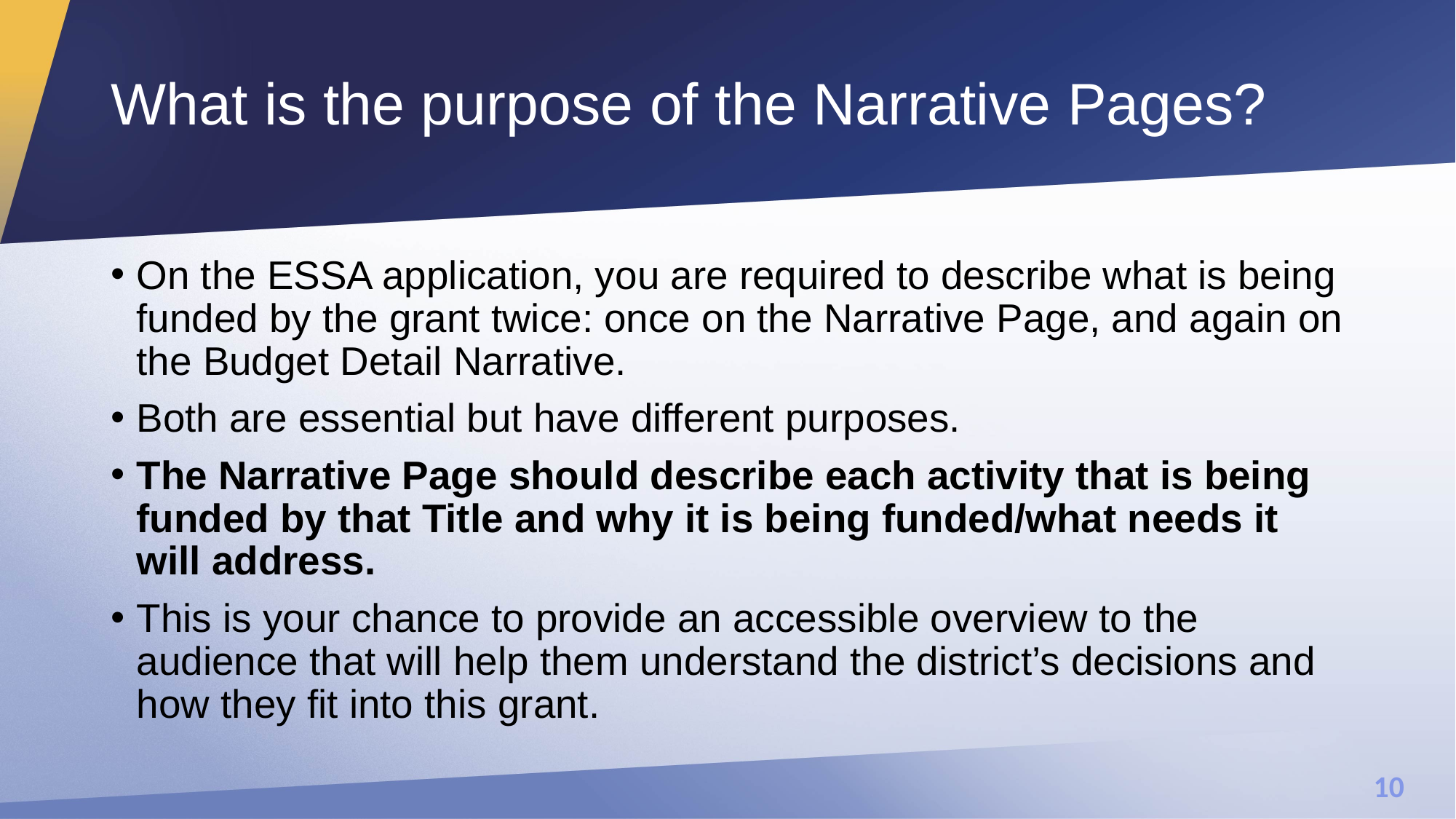

# What is the purpose of the Narrative Pages?
On the ESSA application, you are required to describe what is being funded by the grant twice: once on the Narrative Page, and again on the Budget Detail Narrative.
Both are essential but have different purposes.
The Narrative Page should describe each activity that is being funded by that Title and why it is being funded/what needs it will address.
This is your chance to provide an accessible overview to the audience that will help them understand the district’s decisions and how they fit into this grant.